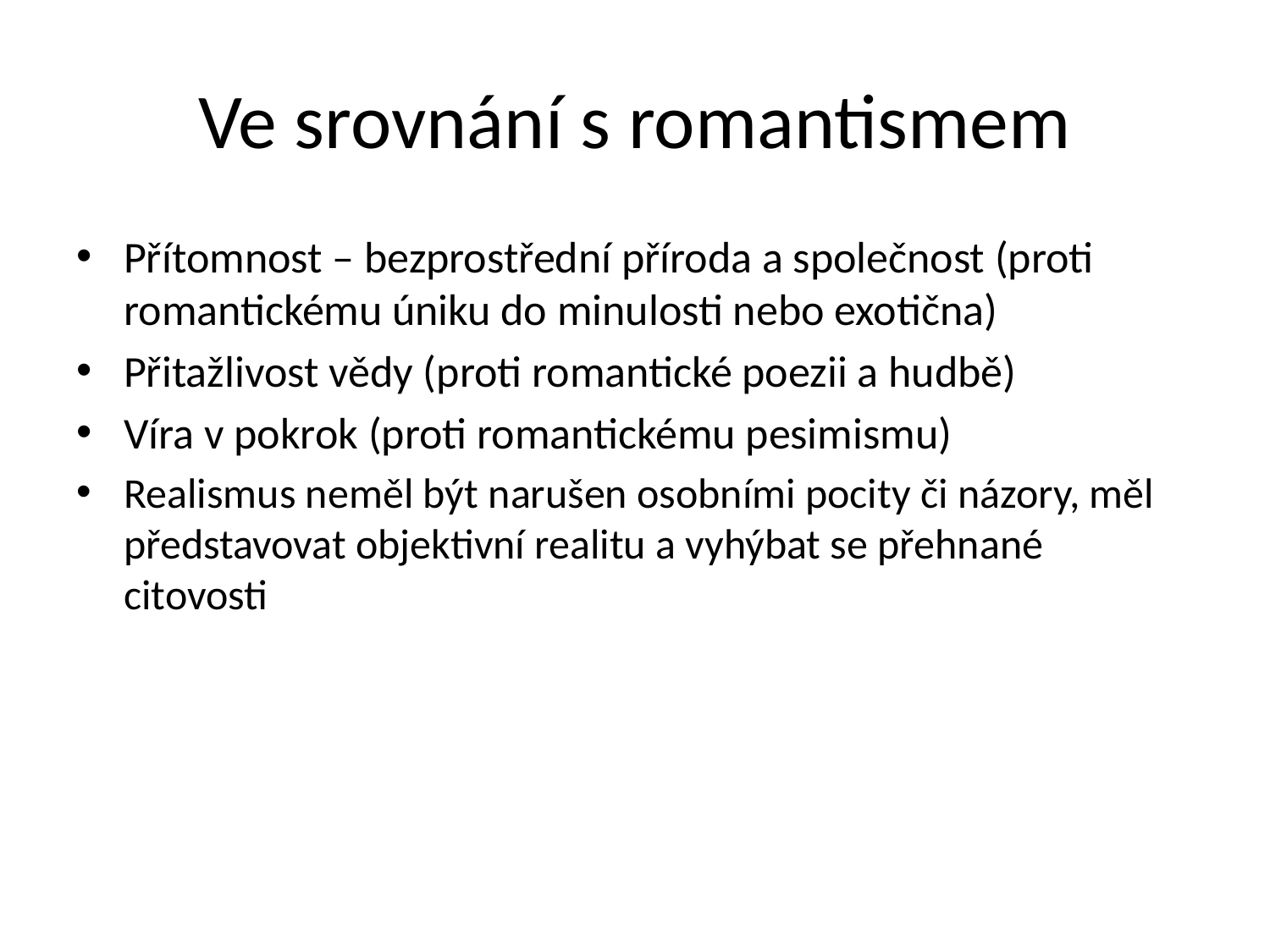

# Ve srovnání s romantismem
Přítomnost – bezprostřední příroda a společnost (proti romantickému úniku do minulosti nebo exotična)
Přitažlivost vědy (proti romantické poezii a hudbě)
Víra v pokrok (proti romantickému pesimismu)
Realismus neměl být narušen osobními pocity či názory, měl představovat objektivní realitu a vyhýbat se přehnané citovosti